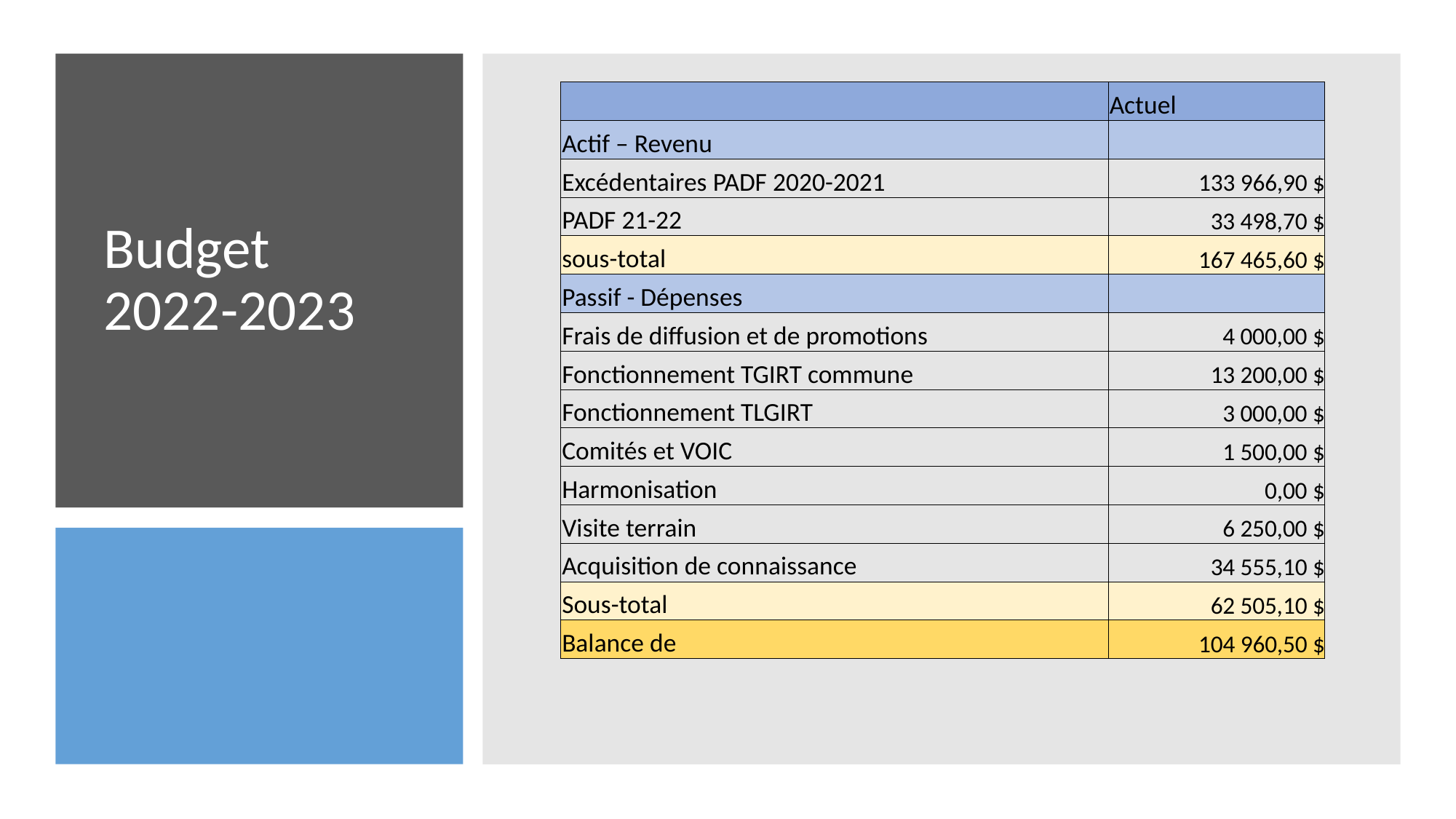

|  | Actuel |
| --- | --- |
| Actif – Revenu |  |
| Excédentaires PADF 2020-2021 | 133 966,90 $ |
| PADF 21-22 | 33 498,70 $ |
| sous-total | 167 465,60 $ |
| Passif - Dépenses |  |
| Frais de diffusion et de promotions | 4 000,00 $ |
| Fonctionnement TGIRT commune | 13 200,00 $ |
| Fonctionnement TLGIRT | 3 000,00 $ |
| Comités et VOIC | 1 500,00 $ |
| Harmonisation | 0,00 $ |
| Visite terrain | 6 250,00 $ |
| Acquisition de connaissance | 34 555,10 $ |
| Sous-total | 62 505,10 $ |
| Balance de | 104 960,50 $ |
# Budget 2022-2023